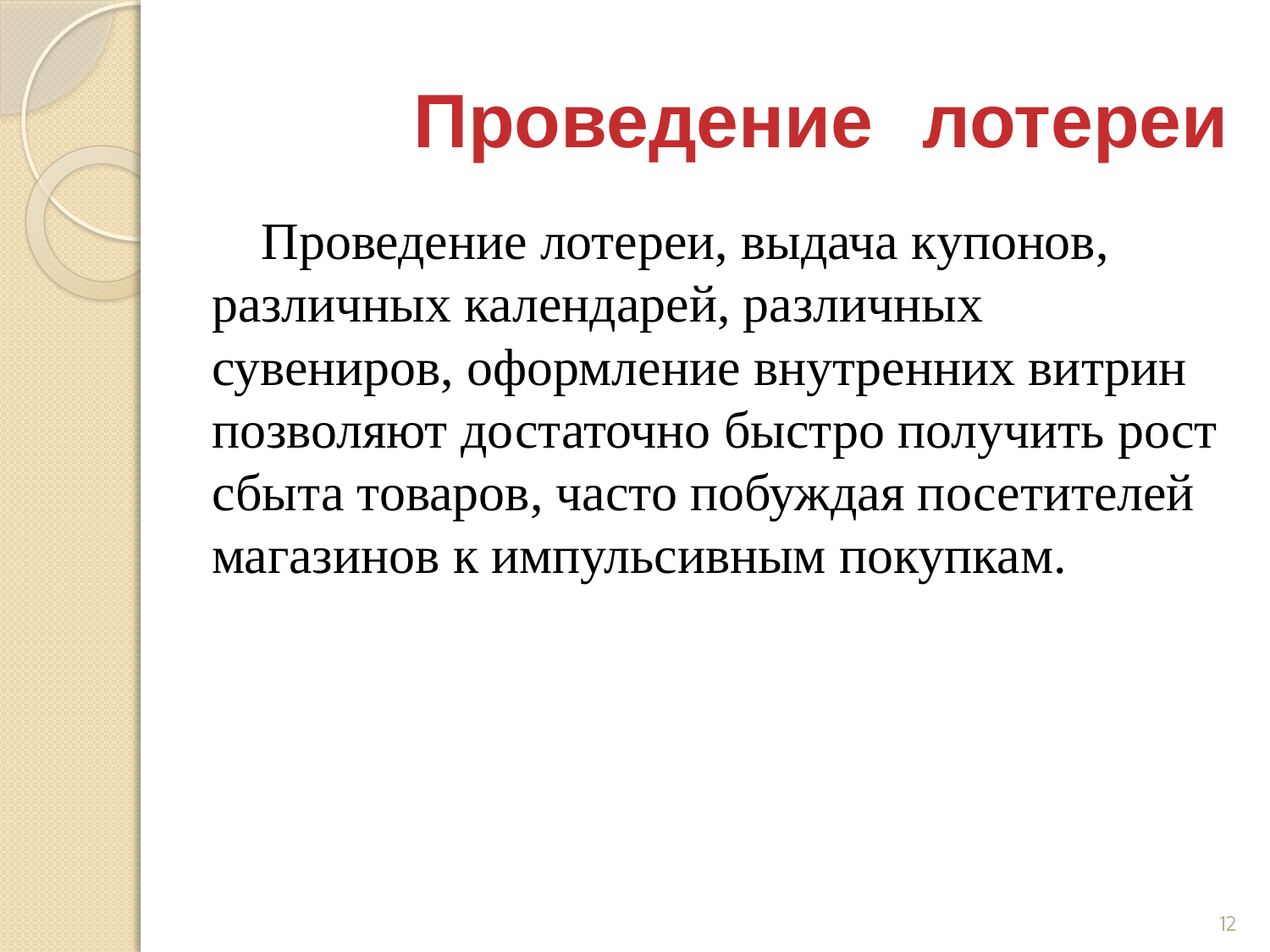

# Проведение  лотереи
Проведение лотереи, выдача купонов, различных календарей, различных сувениров, оформление внутренних витрин позволяют достаточно быстро получить рост сбыта товаров, часто побуждая посетителей магазинов к импульсивным покупкам.
12